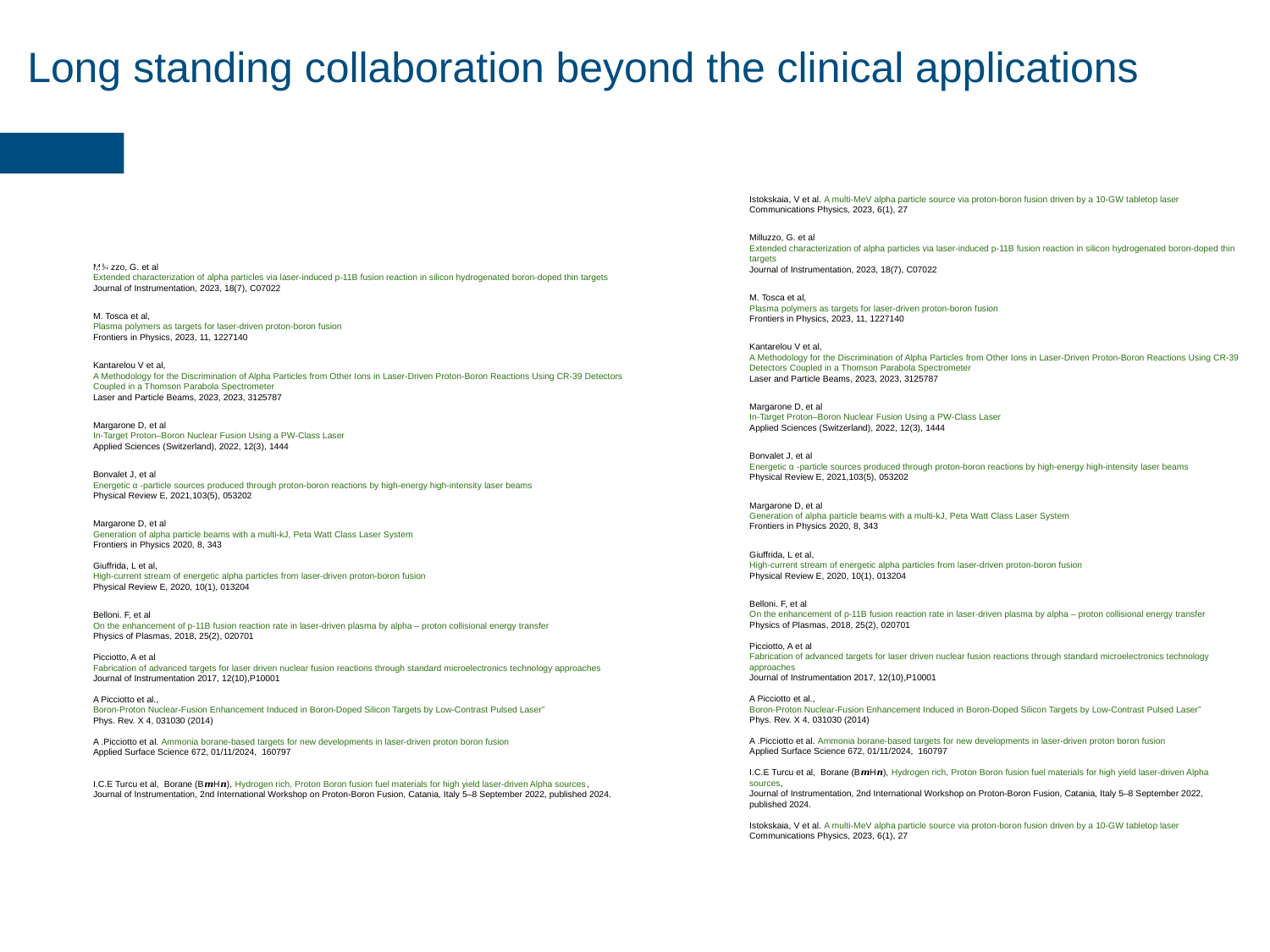

Long standing collaboration beyond the clinical applications
Istokskaia, V et al. A multi-MeV alpha particle source via proton-boron fusion driven by a 10-GW tabletop laser
Communications Physics, 2023, 6(1), 27
Milluzzo, G. et al
Extended characterization of alpha particles via laser-induced p-11B fusion reaction in silicon hydrogenated boron-doped thin targets
Journal of Instrumentation, 2023, 18(7), C07022
M. Tosca et al,
Plasma polymers as targets for laser-driven proton-boron fusion
Frontiers in Physics, 2023, 11, 1227140
Kantarelou V et al,
A Methodology for the Discrimination of Alpha Particles from Other Ions in Laser-Driven Proton-Boron Reactions Using CR-39 Detectors Coupled in a Thomson Parabola Spectrometer
Laser and Particle Beams, 2023, 2023, 3125787
Margarone D, et al
In-Target Proton–Boron Nuclear Fusion Using a PW-Class Laser
Applied Sciences (Switzerland), 2022, 12(3), 1444
Bonvalet J, et al
Energetic α -particle sources produced through proton-boron reactions by high-energy high-intensity laser beams
Physical Review E, 2021,103(5), 053202
Margarone D, et al
Generation of alpha particle beams with a multi-kJ, Peta Watt Class Laser System
Frontiers in Physics 2020, 8, 343
Giuffrida, L et al,
High-current stream of energetic alpha particles from laser-driven proton-boron fusion
Physical Review E, 2020, 10(1), 013204
Belloni. F, et al
On the enhancement of p-11B fusion reaction rate in laser-driven plasma by alpha – proton collisional energy transfer
Physics of Plasmas, 2018, 25(2), 020701
Picciotto, A et al
Fabrication of advanced targets for laser driven nuclear fusion reactions through standard microelectronics technology approaches
Journal of Instrumentation 2017, 12(10),P10001

A Picciotto et al.,
Boron-Proton Nuclear-Fusion Enhancement Induced in Boron-Doped Silicon Targets by Low-Contrast Pulsed Laser”
Phys. Rev. X 4, 031030 (2014)
A .Picciotto et al. Ammonia borane-based targets for new developments in laser-driven proton boron fusion
Applied Surface Science 672, 01/11/2024,  160797
I.C.E Turcu et al,  Borane (B𝒎H𝒏), Hydrogen rich, Proton Boron fusion fuel materials for high yield laser-driven Alpha sources, 
Journal of Instrumentation, 2nd International Workshop on Proton-Boron Fusion, Catania, Italy 5–8 September 2022, published 2024.
Istokskaia, V et al. A multi-MeV alpha particle source via proton-boron fusion driven by a 10-GW tabletop laser
Communications Physics, 2023, 6(1), 27

49
Milluzzo, G. et al
Extended characterization of alpha particles via laser-induced p-11B fusion reaction in silicon hydrogenated boron-doped thin targets
Journal of Instrumentation, 2023, 18(7), C07022
M. Tosca et al,
Plasma polymers as targets for laser-driven proton-boron fusion
Frontiers in Physics, 2023, 11, 1227140
Kantarelou V et al,
A Methodology for the Discrimination of Alpha Particles from Other Ions in Laser-Driven Proton-Boron Reactions Using CR-39 Detectors Coupled in a Thomson Parabola Spectrometer
Laser and Particle Beams, 2023, 2023, 3125787
Margarone D, et al
In-Target Proton–Boron Nuclear Fusion Using a PW-Class Laser
Applied Sciences (Switzerland), 2022, 12(3), 1444
Bonvalet J, et al
Energetic α -particle sources produced through proton-boron reactions by high-energy high-intensity laser beams
Physical Review E, 2021,103(5), 053202
Margarone D, et al
Generation of alpha particle beams with a multi-kJ, Peta Watt Class Laser System
Frontiers in Physics 2020, 8, 343
Giuffrida, L et al,
High-current stream of energetic alpha particles from laser-driven proton-boron fusion
Physical Review E, 2020, 10(1), 013204
Belloni. F, et al
On the enhancement of p-11B fusion reaction rate in laser-driven plasma by alpha – proton collisional energy transfer
Physics of Plasmas, 2018, 25(2), 020701
Picciotto, A et al
Fabrication of advanced targets for laser driven nuclear fusion reactions through standard microelectronics technology approaches
Journal of Instrumentation 2017, 12(10),P10001

A Picciotto et al.,
Boron-Proton Nuclear-Fusion Enhancement Induced in Boron-Doped Silicon Targets by Low-Contrast Pulsed Laser”
Phys. Rev. X 4, 031030 (2014)

A .Picciotto et al. Ammonia borane-based targets for new developments in laser-driven proton boron fusion
Applied Surface Science 672, 01/11/2024,  160797
I.C.E Turcu et al,  Borane (B𝒎H𝒏), Hydrogen rich, Proton Boron fusion fuel materials for high yield laser-driven Alpha sources, 
Journal of Instrumentation, 2nd International Workshop on Proton-Boron Fusion, Catania, Italy 5–8 September 2022, published 2024.